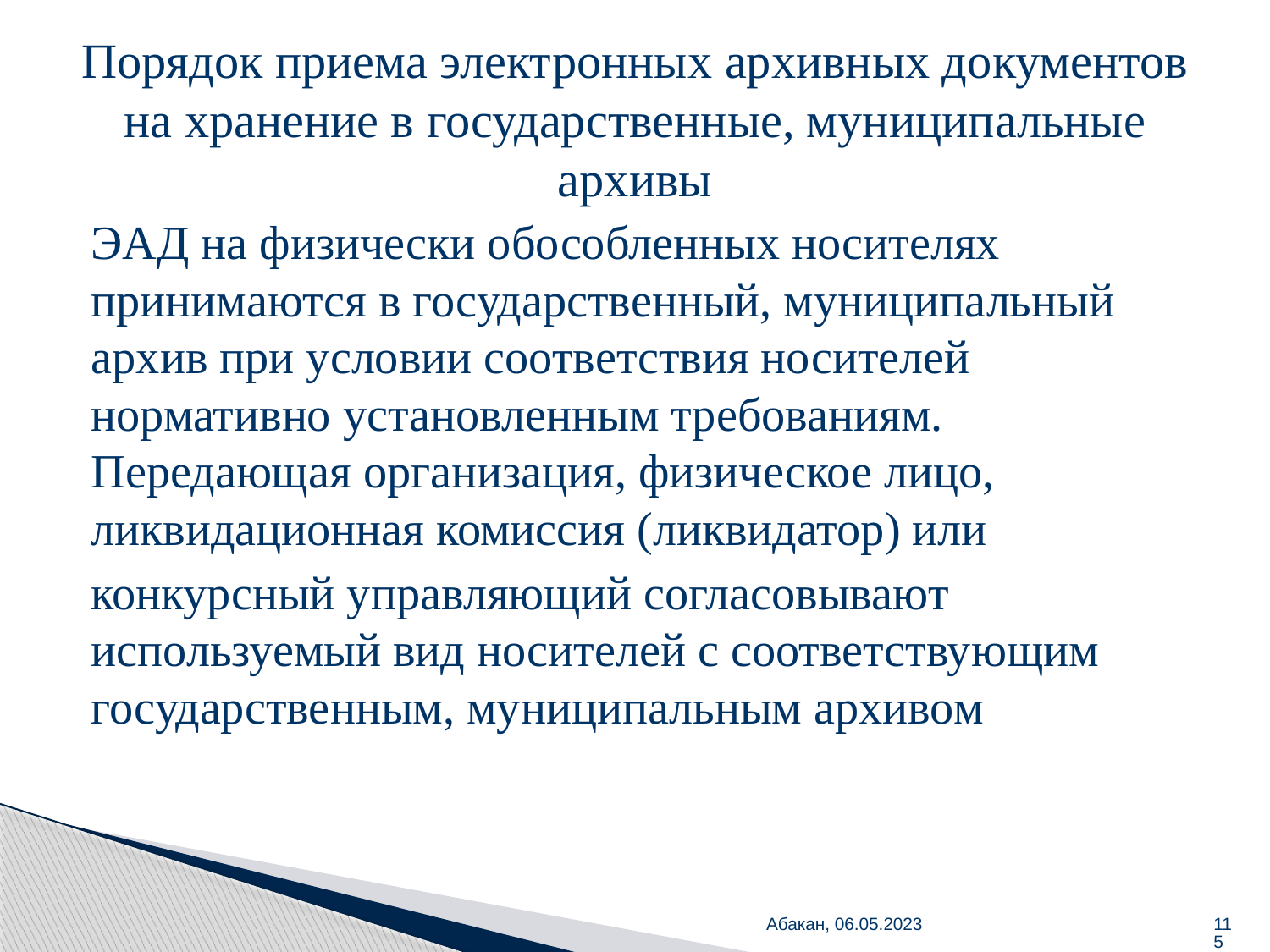

# Порядок приема электронных архивных документов на хранение в государственные, муниципальные архивы
ЭАД на физически обособленных носителях принимаются в государственный, муниципальный архив при условии соответствия носителей  нормативно установленным требованиям. Передающая организация, физическое лицо, ликвидационная комиссия (ликвидатор) или
конкурсный управляющий согласовывают используемый вид носителей с соответствующим государственным, муниципальным архивом
Абакан, 06.05.2023
115